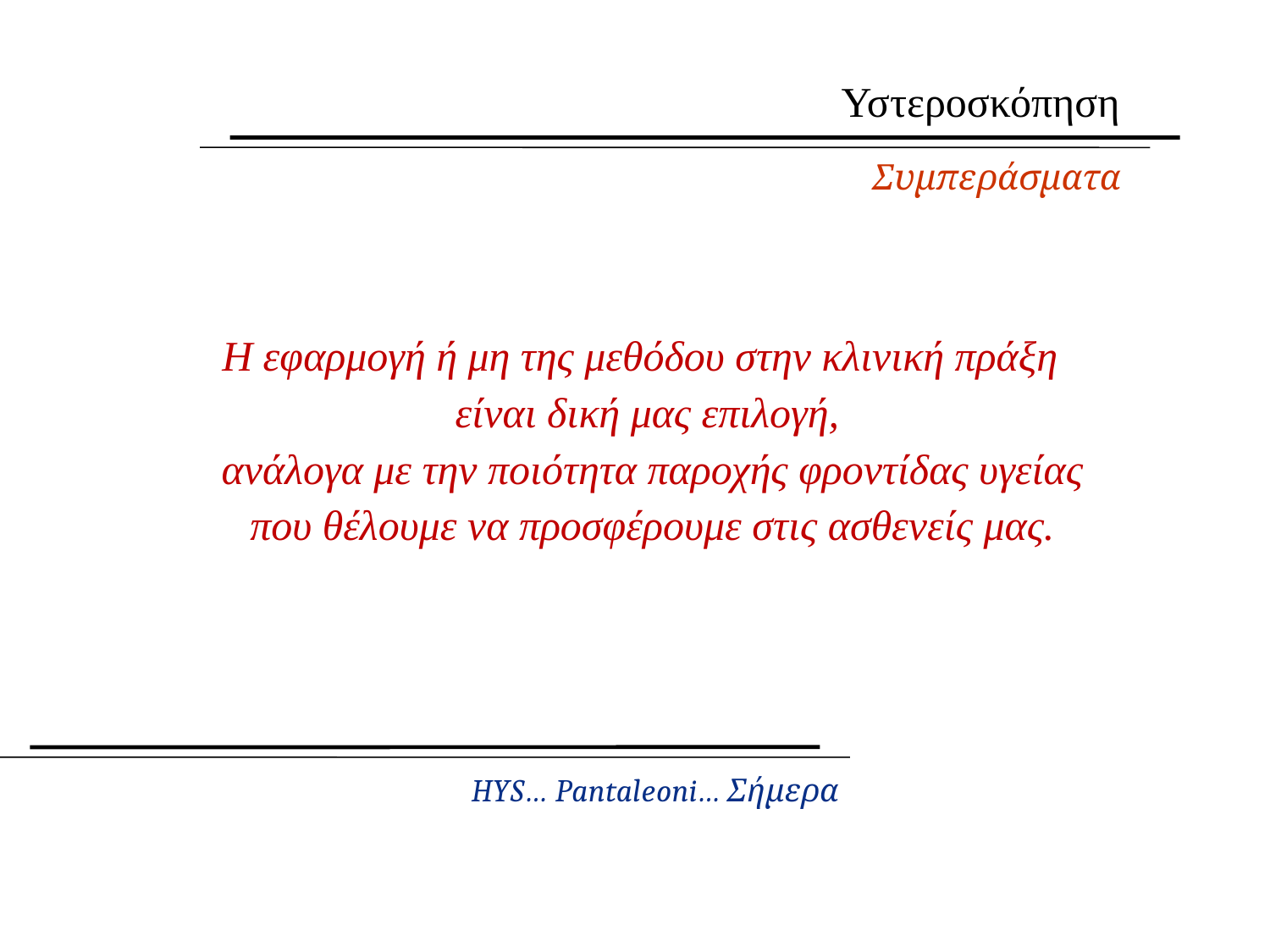

Υστεροσκόπηση

Συμπεράσματα

Η εφαρμογή ή μη της μεθόδου στην κλινική πράξη είναι δική μας επιλογή,
ανάλογα με την ποιότητα παροχής φροντίδας υγείας που θέλουμε να προσφέρουμε στις ασθενείς μας.

HYS… Pantaleoni… Σήμερα